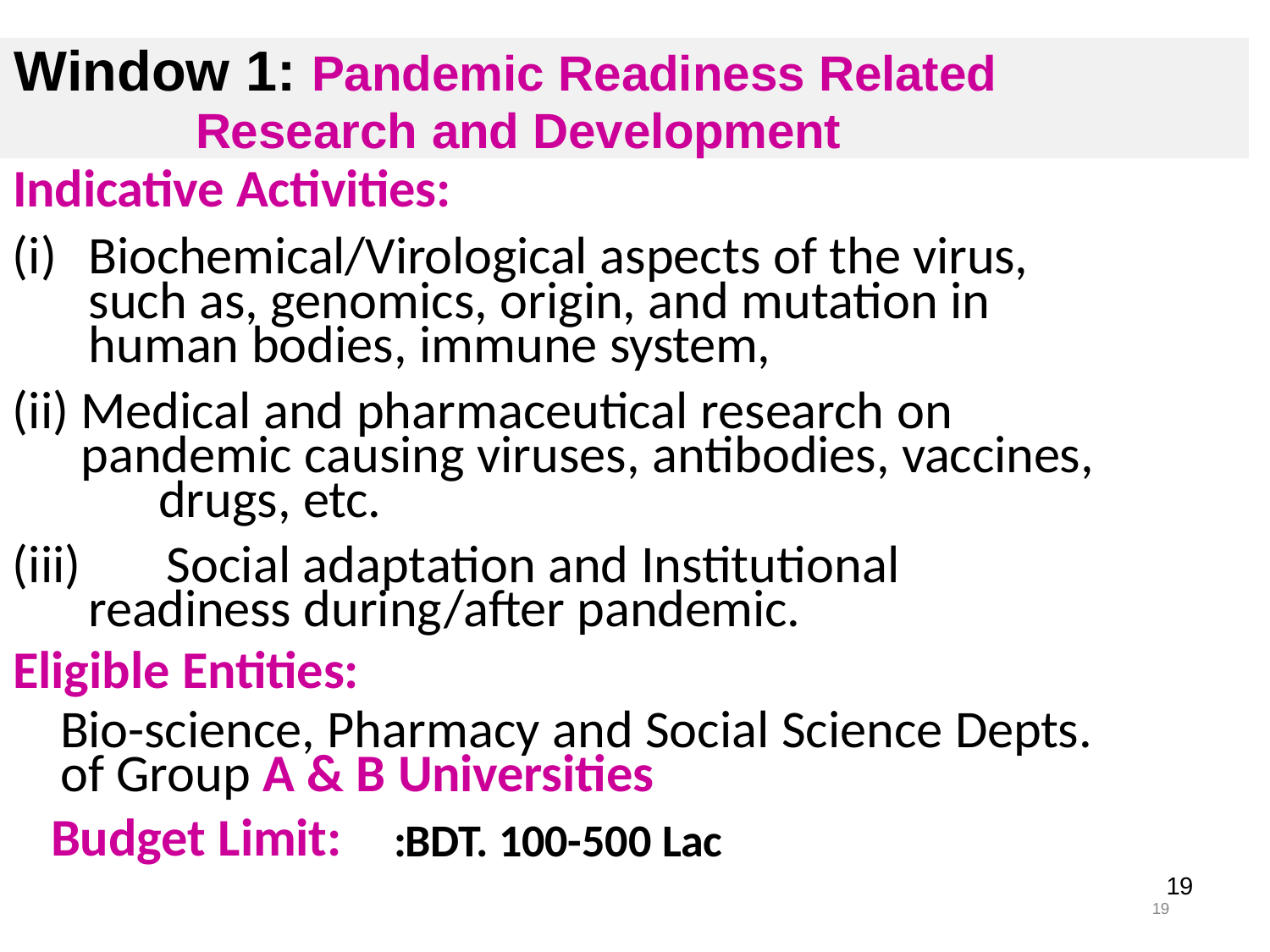

Window 1: Pandemic Readiness Related
Research and Development
Indicative Activities:
Biochemical/Virological aspects of the virus, such as, genomics, origin, and mutation in human bodies, immune system,
Medical and pharmaceutical research on 	pandemic causing viruses, antibodies, vaccines, 	drugs, etc.
	Social adaptation and Institutional readiness during/after pandemic.
Eligible Entities:
Bio-science, Pharmacy and Social Science Depts. of Group A & B Universities
Budget Limit:
:BDT. 100-500 Lac
19
19